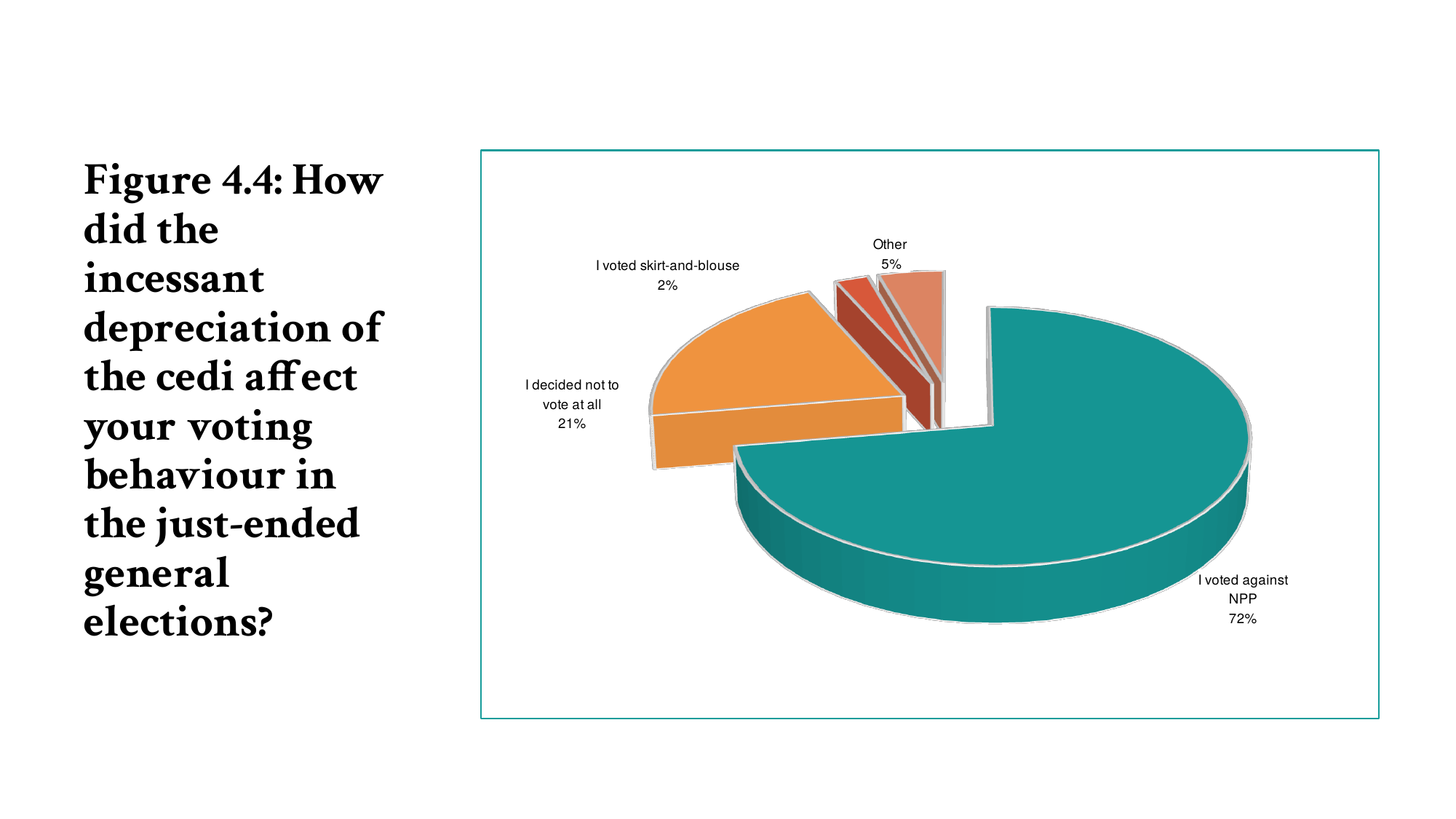

# Figure 4.4: How did the incessant depreciation of the cedi affect your voting behaviour in the just-ended general elections?

[unsupported chart]